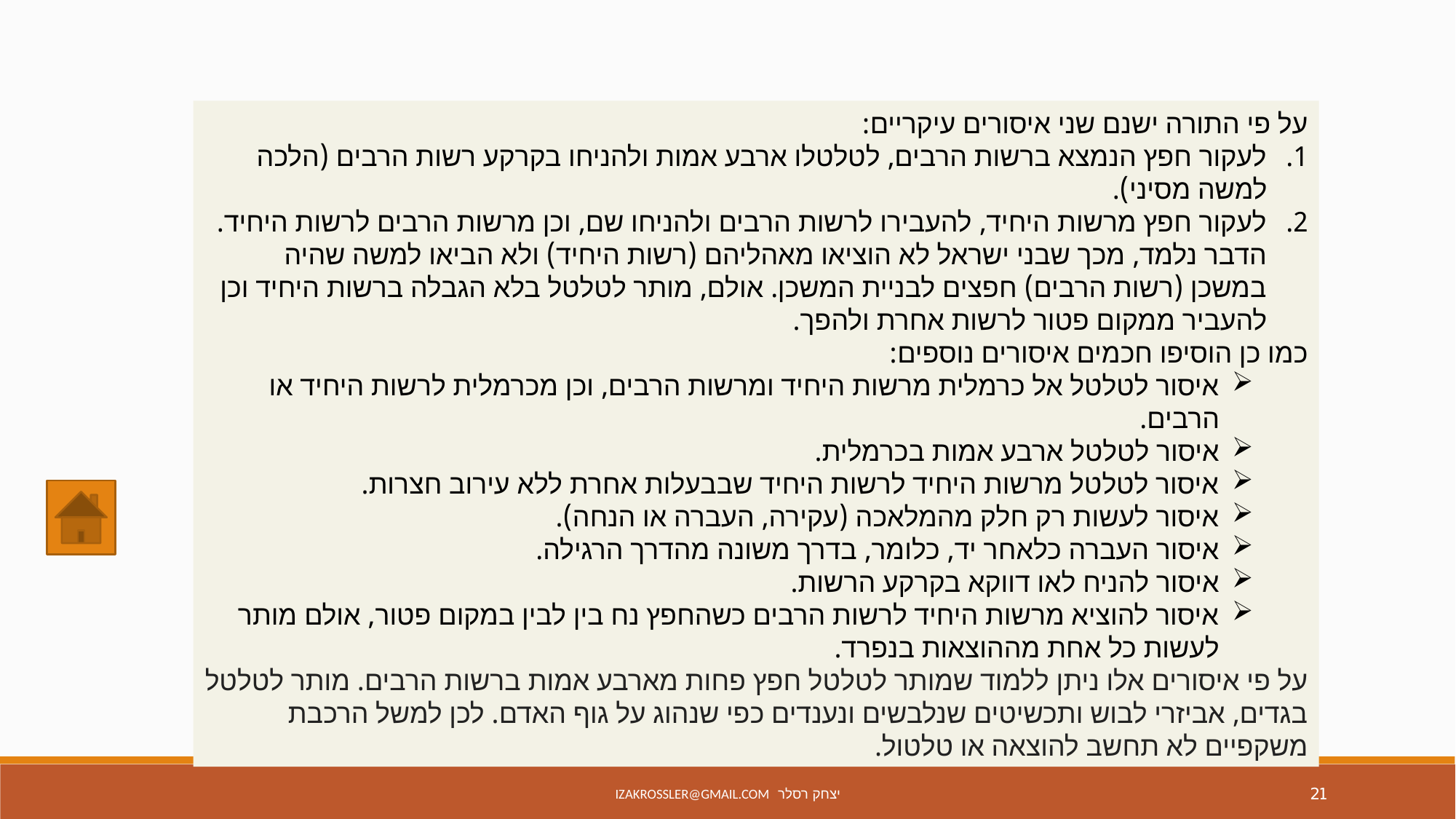

על פי התורה ישנם שני איסורים עיקריים:
לעקור חפץ הנמצא ברשות הרבים, לטלטלו ארבע אמות ולהניחו בקרקע רשות הרבים (הלכה למשה מסיני).
לעקור חפץ מרשות היחיד, להעבירו לרשות הרבים ולהניחו שם, וכן מרשות הרבים לרשות היחיד. הדבר נלמד, מכך שבני ישראל לא הוציאו מאהליהם (רשות היחיד) ולא הביאו למשה שהיה במשכן (רשות הרבים) חפצים לבניית המשכן. אולם, מותר לטלטל בלא הגבלה ברשות היחיד וכן להעביר ממקום פטור לרשות אחרת ולהפך.
כמו כן הוסיפו חכמים איסורים נוספים:
איסור לטלטל אל כרמלית מרשות היחיד ומרשות הרבים, וכן מכרמלית לרשות היחיד או הרבים.
איסור לטלטל ארבע אמות בכרמלית.
איסור לטלטל מרשות היחיד לרשות היחיד שבבעלות אחרת ללא עירוב חצרות.
איסור לעשות רק חלק מהמלאכה (עקירה, העברה או הנחה).
איסור העברה כלאחר יד, כלומר, בדרך משונה מהדרך הרגילה.
איסור להניח לאו דווקא בקרקע הרשות.
איסור להוציא מרשות היחיד לרשות הרבים כשהחפץ נח בין לבין במקום פטור, אולם מותר לעשות כל אחת מההוצאות בנפרד.
על פי איסורים אלו ניתן ללמוד שמותר לטלטל חפץ פחות מארבע אמות ברשות הרבים. מותר לטלטל בגדים, אביזרי לבוש ותכשיטים שנלבשים ונענדים כפי שנהוג על גוף האדם. לכן למשל הרכבת משקפיים לא תחשב להוצאה או טלטול.

יצחק רסלר  izakrossler@gmail.com
21